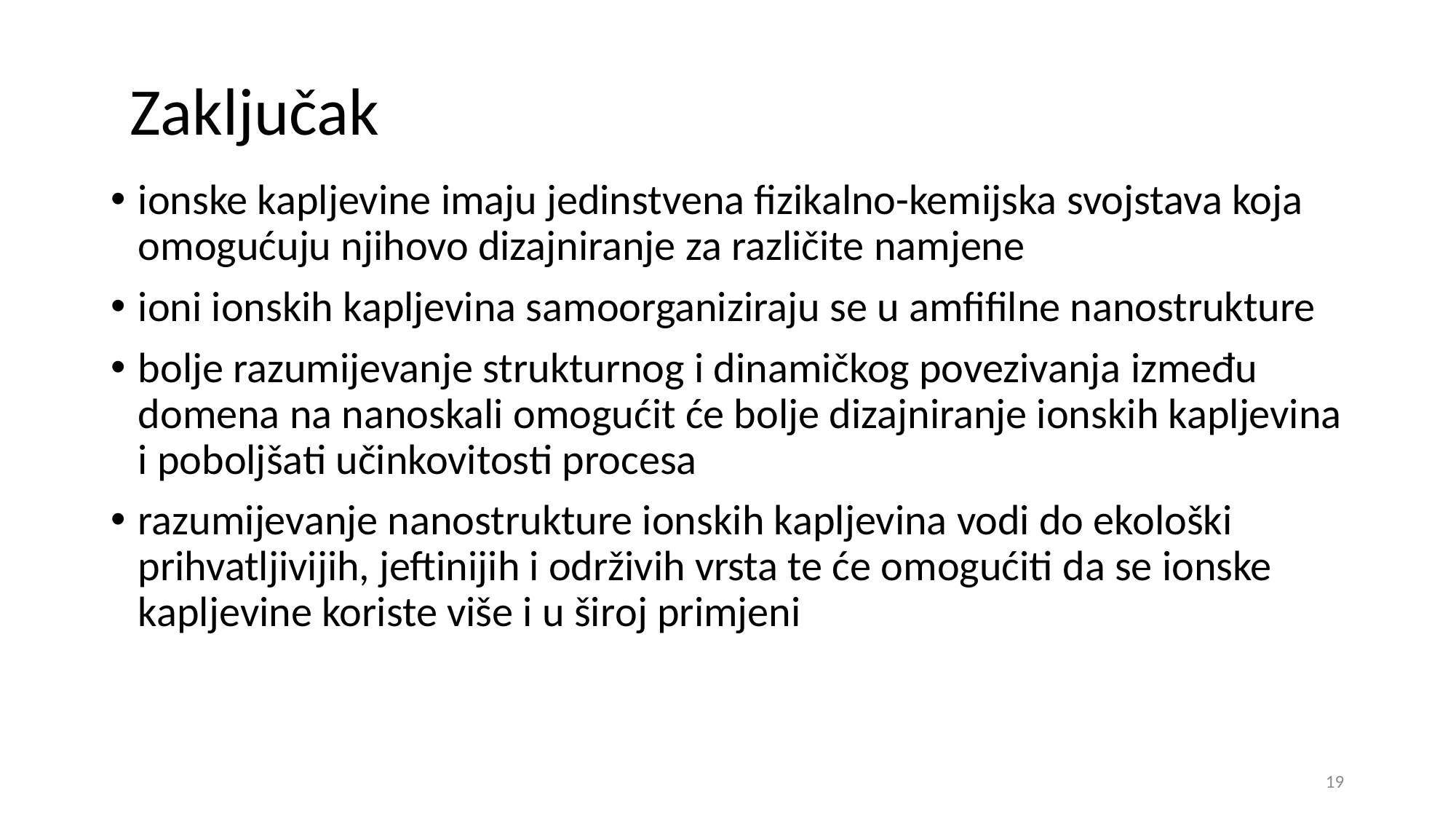

Zaključak
ionske kapljevine imaju jedinstvena fizikalno-kemijska svojstava koja omogućuju njihovo dizajniranje za različite namjene
ioni ionskih kapljevina samoorganiziraju se u amfifilne nanostrukture
bolje razumijevanje strukturnog i dinamičkog povezivanja između domena na nanoskali omogućit će bolje dizajniranje ionskih kapljevina i poboljšati učinkovitosti procesa
razumijevanje nanostrukture ionskih kapljevina vodi do ekološki prihvatljivijih, jeftinijih i održivih vrsta te će omogućiti da se ionske kapljevine koriste više i u široj primjeni
19